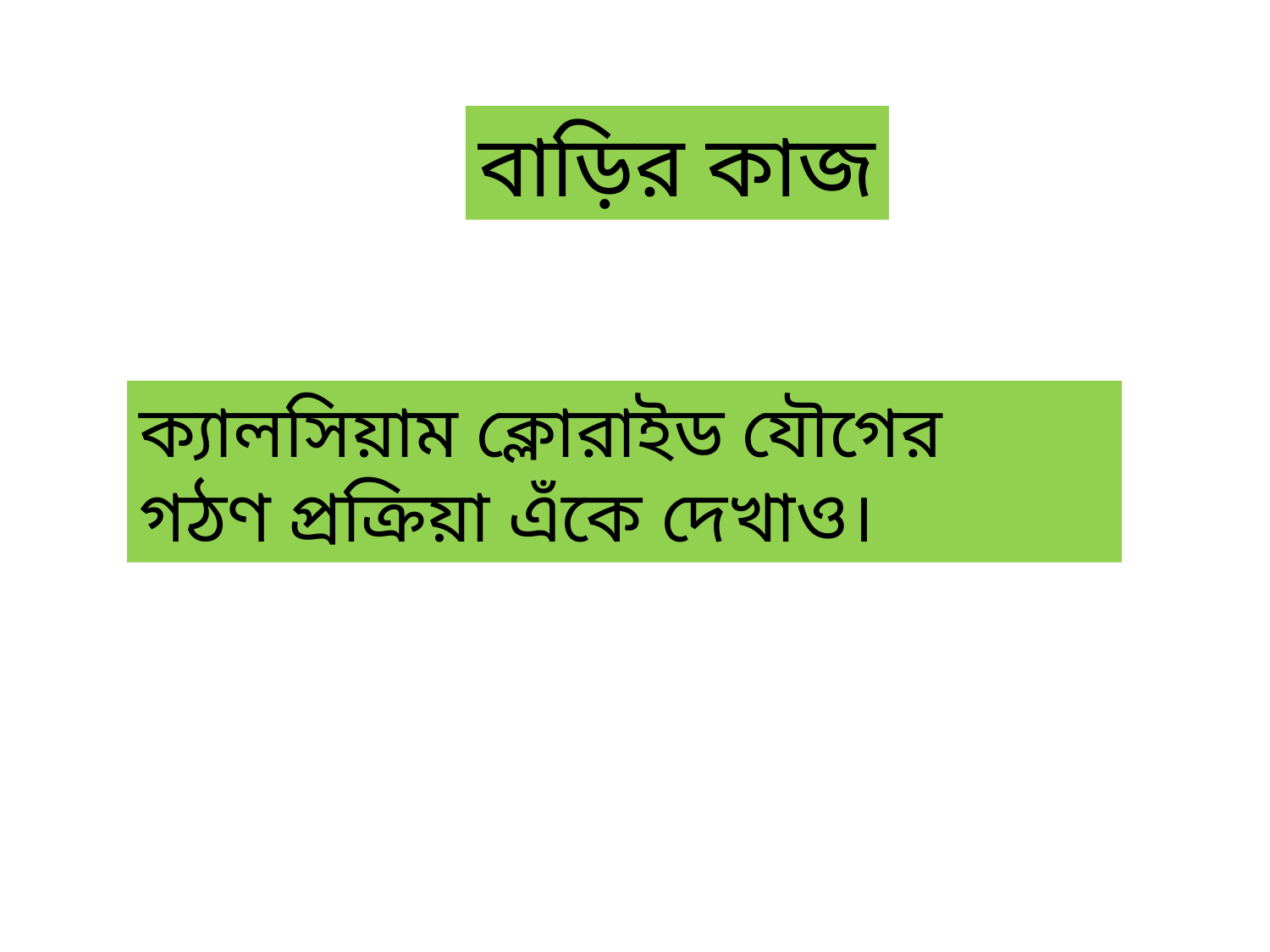

বাড়ির কাজ
ক্যালসিয়াম ক্লোরাইড যৌগের  গঠণ প্রক্রিয়া এঁকে দেখাও।